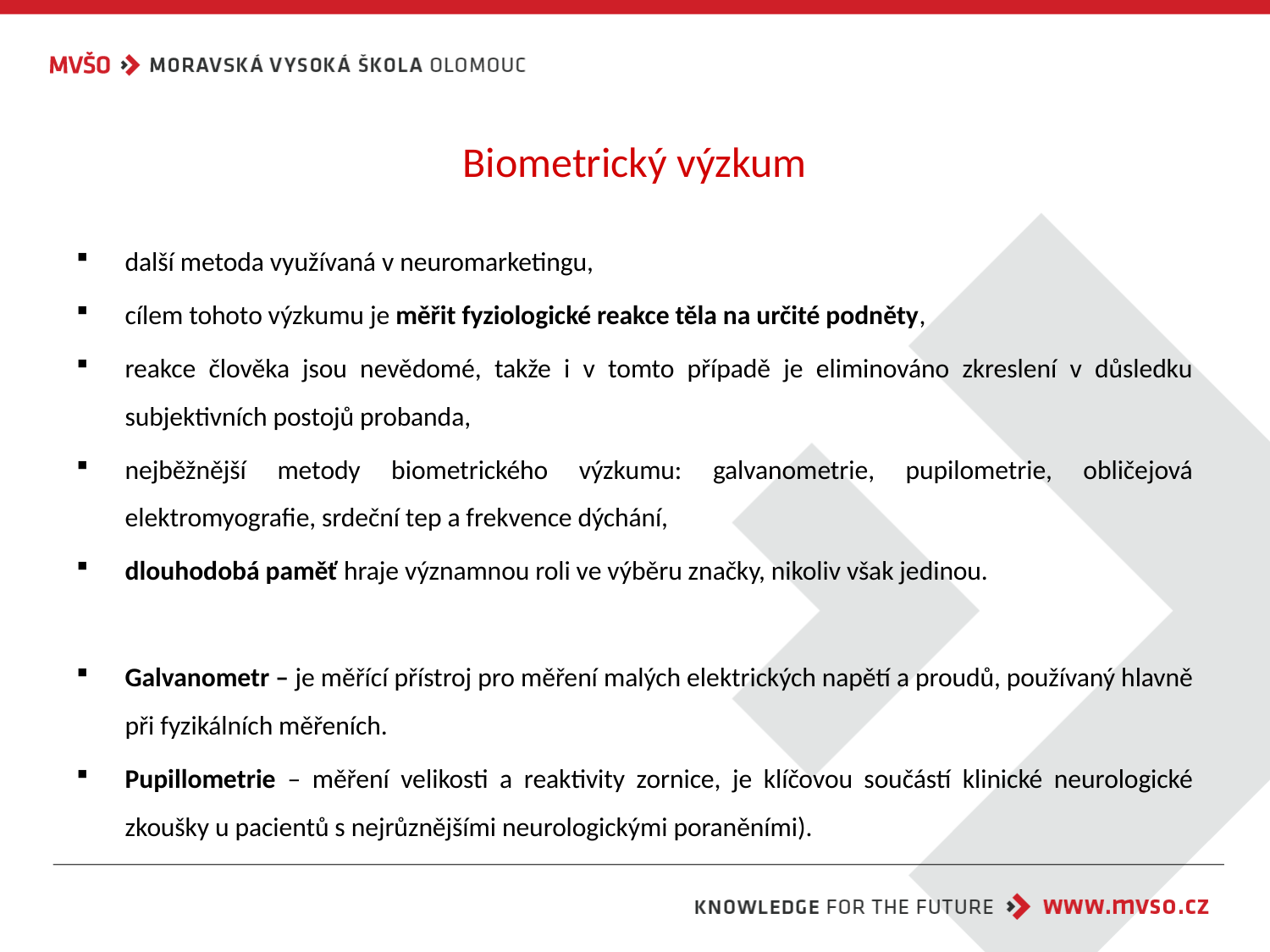

# Biometrický výzkum
další metoda využívaná v neuromarketingu,
cílem tohoto výzkumu je měřit fyziologické reakce těla na určité podněty,
reakce člověka jsou nevědomé, takže i v tomto případě je eliminováno zkreslení v důsledku subjektivních postojů probanda,
nejběžnější metody biometrického výzkumu: galvanometrie, pupilometrie, obličejová elektromyografie, srdeční tep a frekvence dýchání,
dlouhodobá paměť hraje významnou roli ve výběru značky, nikoliv však jedinou.

Galvanometr – je měřící přístroj pro měření malých elektrických napětí a proudů, používaný hlavně při fyzikálních měřeních.
Pupillometrie – měření velikosti a reaktivity zornice, je klíčovou součástí klinické neurologické zkoušky u pacientů s nejrůznějšími neurologickými poraněními).